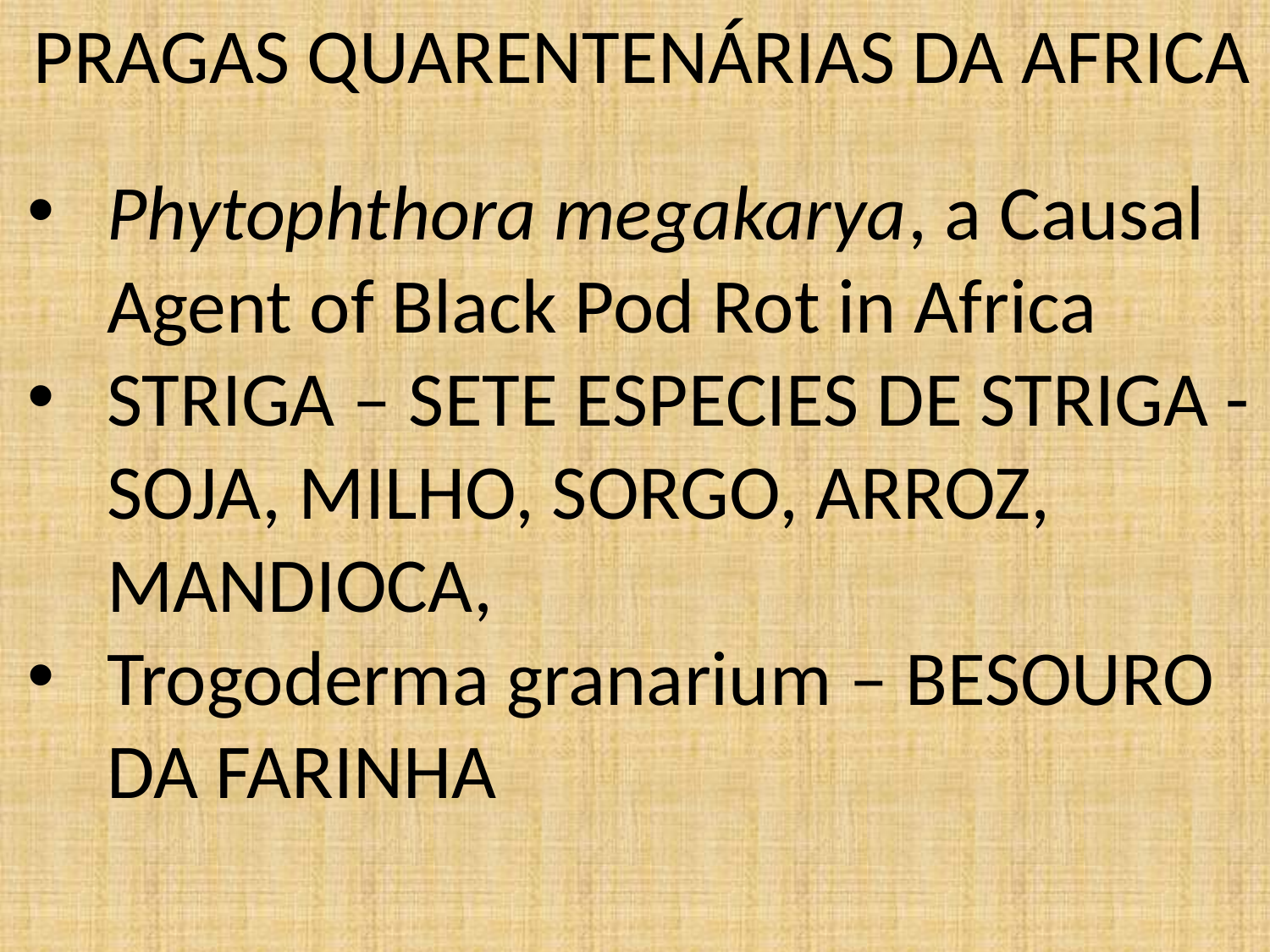

PRAGAS QUARENTENÁRIAS DA AFRICA

Phytophthora megakarya, a Causal Agent of Black Pod Rot in Africa
STRIGA – SETE ESPECIES DE STRIGA -SOJA, MILHO, SORGO, ARROZ, MANDIOCA,
Trogoderma granarium – BESOURO DA FARINHA